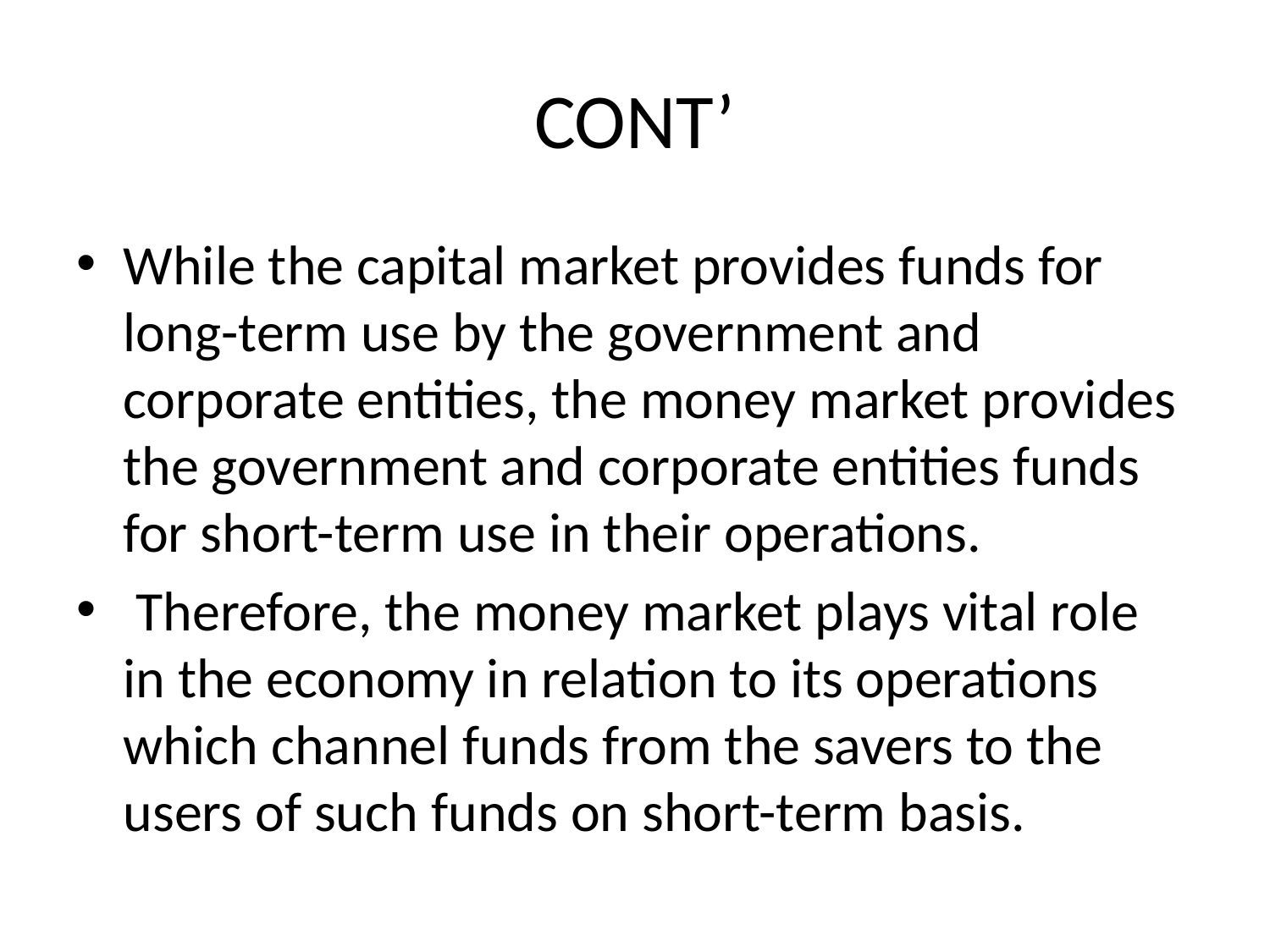

# CONT’
While the capital market provides funds for long-term use by the government and corporate entities, the money market provides the government and corporate entities funds for short-term use in their operations.
 Therefore, the money market plays vital role in the economy in relation to its operations which channel funds from the savers to the users of such funds on short-term basis.